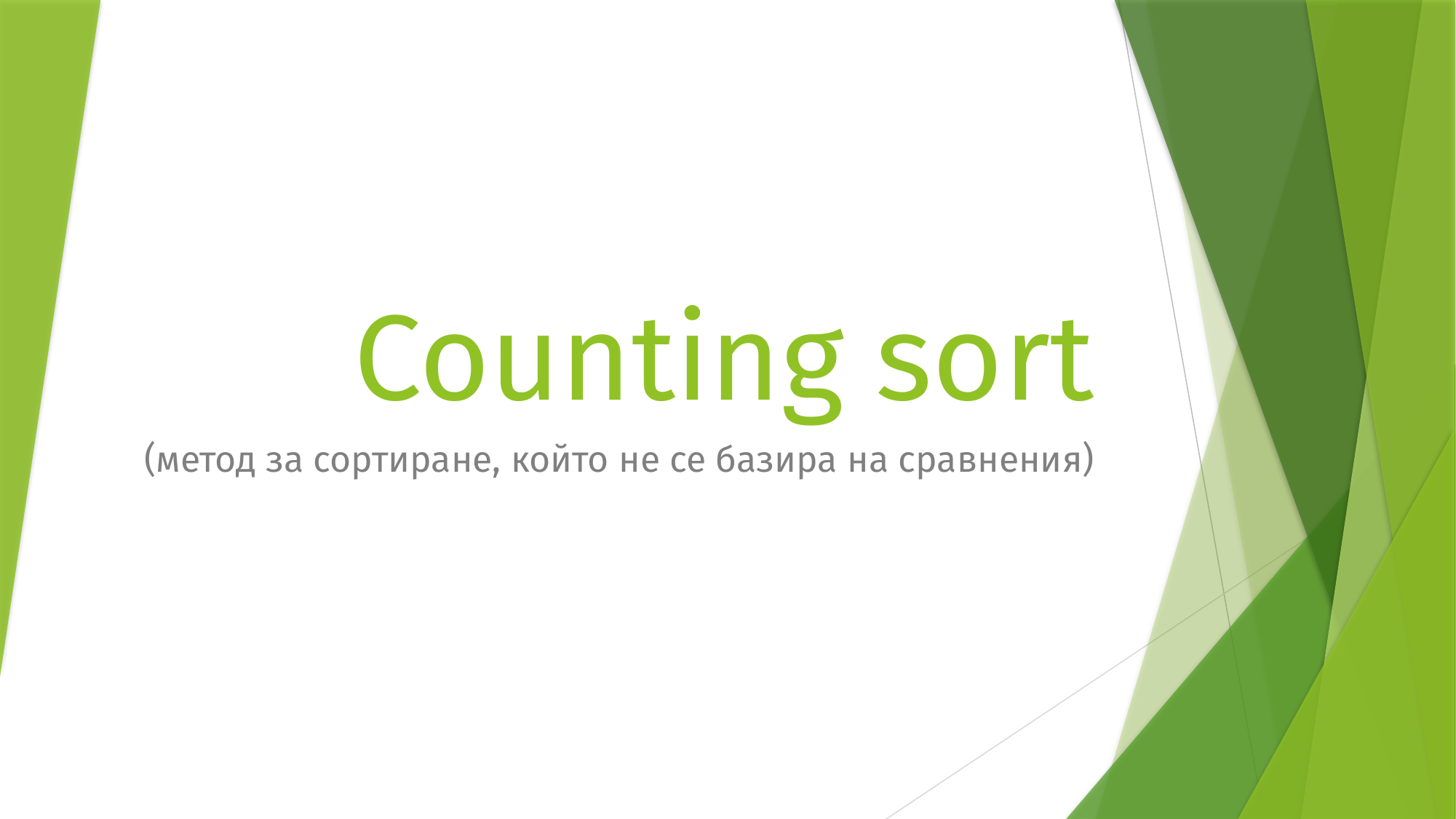

# Counting sort
(метод за сортиране, който не се базира на сравнения)